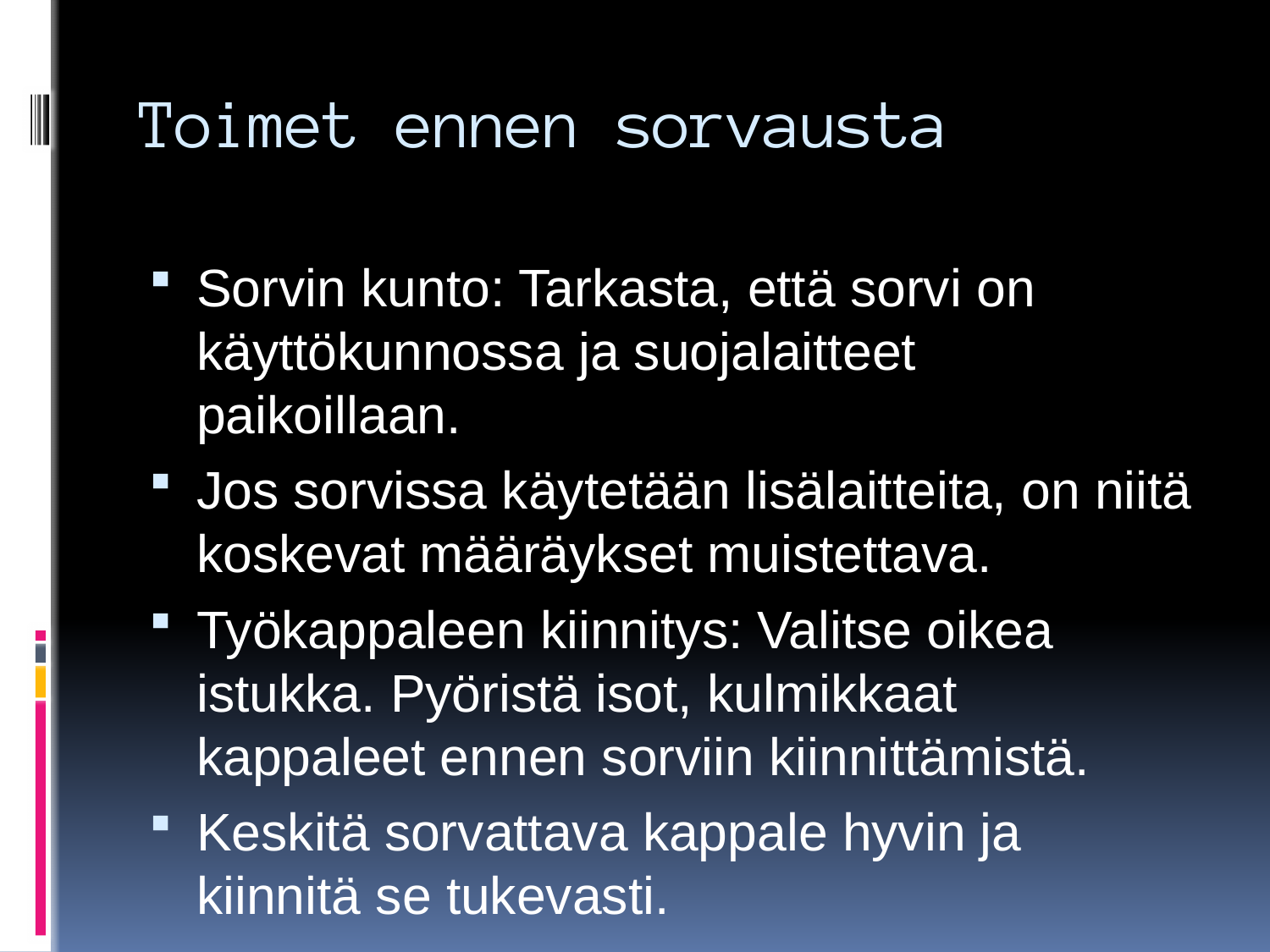

# Toimet ennen sorvausta
Sorvin kunto: Tarkasta, että sorvi on käyttökunnossa ja suojalaitteet paikoillaan.
Jos sorvissa käytetään lisälaitteita, on niitä koskevat määräykset muistettava.
Työkappaleen kiinnitys: Valitse oikea istukka. Pyöristä isot, kulmikkaat kappaleet ennen sorviin kiinnittämistä.
Keskitä sorvattava kappale hyvin ja kiinnitä se tukevasti.